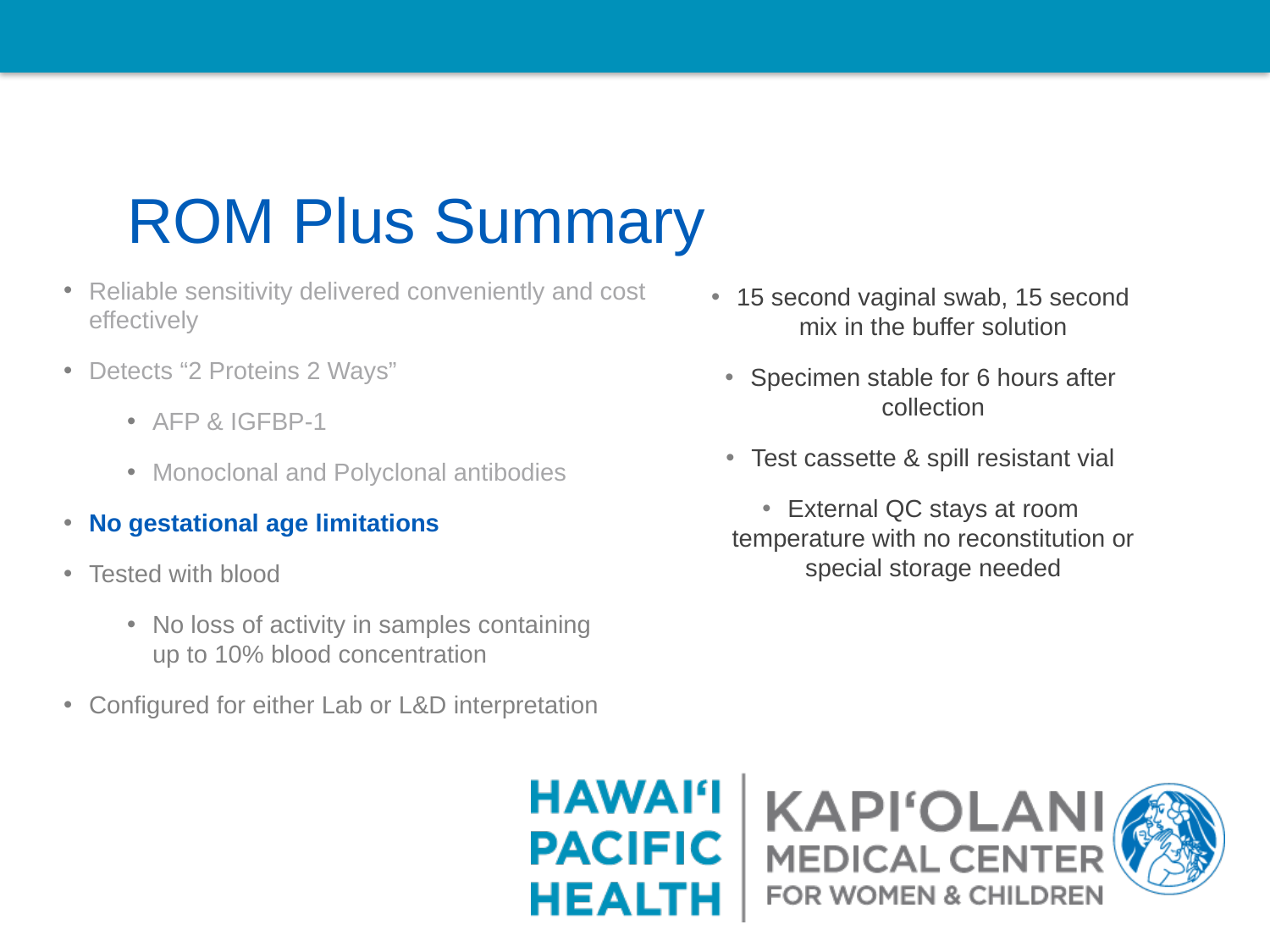

ROM Plus Summary
Reliable sensitivity delivered conveniently and cost effectively
Detects “2 Proteins 2 Ways”
AFP & IGFBP-1
Monoclonal and Polyclonal antibodies
No gestational age limitations
Tested with blood
No loss of activity in samples containing
up to 10% blood concentration
Configured for either Lab or L&D interpretation
15 second vaginal swab, 15 second mix in the buffer solution
Specimen stable for 6 hours after collection
Test cassette & spill resistant vial
External QC stays at room temperature with no reconstitution or special storage needed